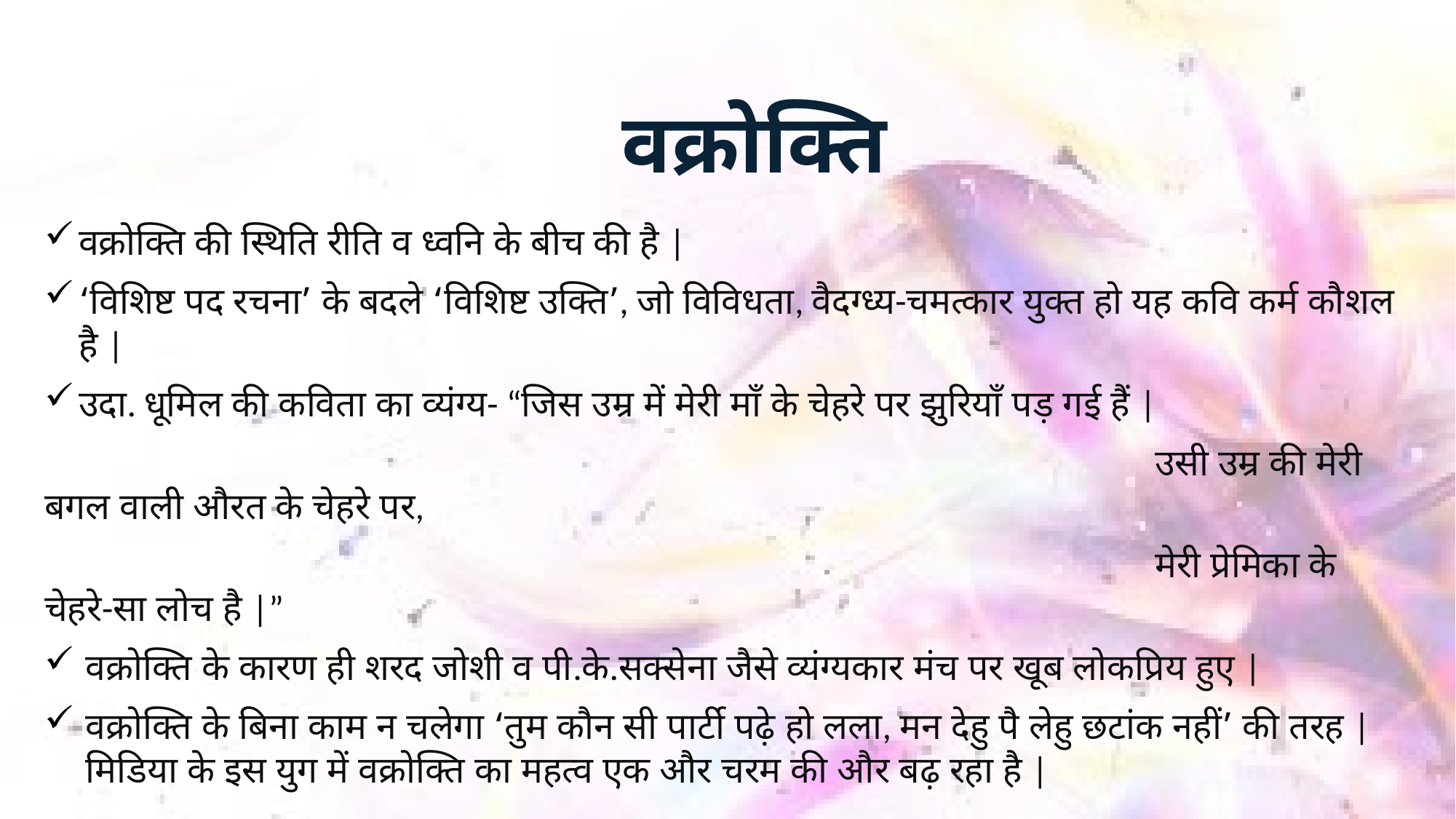

# वक्रोक्ति
वक्रोक्ति की स्थिति रीति व ध्वनि के बीच की है |
‘विशिष्ट पद रचना’ के बदले ‘विशिष्ट उक्ति’, जो विविधता, वैदग्ध्य-चमत्कार युक्त हो यह कवि कर्म कौशल है |
उदा. धूमिल की कविता का व्यंग्य- “जिस उम्र में मेरी माँ के चेहरे पर झुरियाँ पड़ गई हैं |
										  उसी उम्र की मेरी बगल वाली औरत के चेहरे पर,
										  मेरी प्रेमिका के चेहरे-सा लोच है |”
वक्रोक्ति के कारण ही शरद जोशी व पी.के.सक्सेना जैसे व्यंग्यकार मंच पर खूब लोकप्रिय हुए |
वक्रोक्ति के बिना काम न चलेगा ‘तुम कौन सी पार्टी पढ़े हो लला, मन देहु पै लेहु छटांक नहीं’ की तरह | मिडिया के इस युग में वक्रोक्ति का महत्व एक और चरम की और बढ़ रहा है |